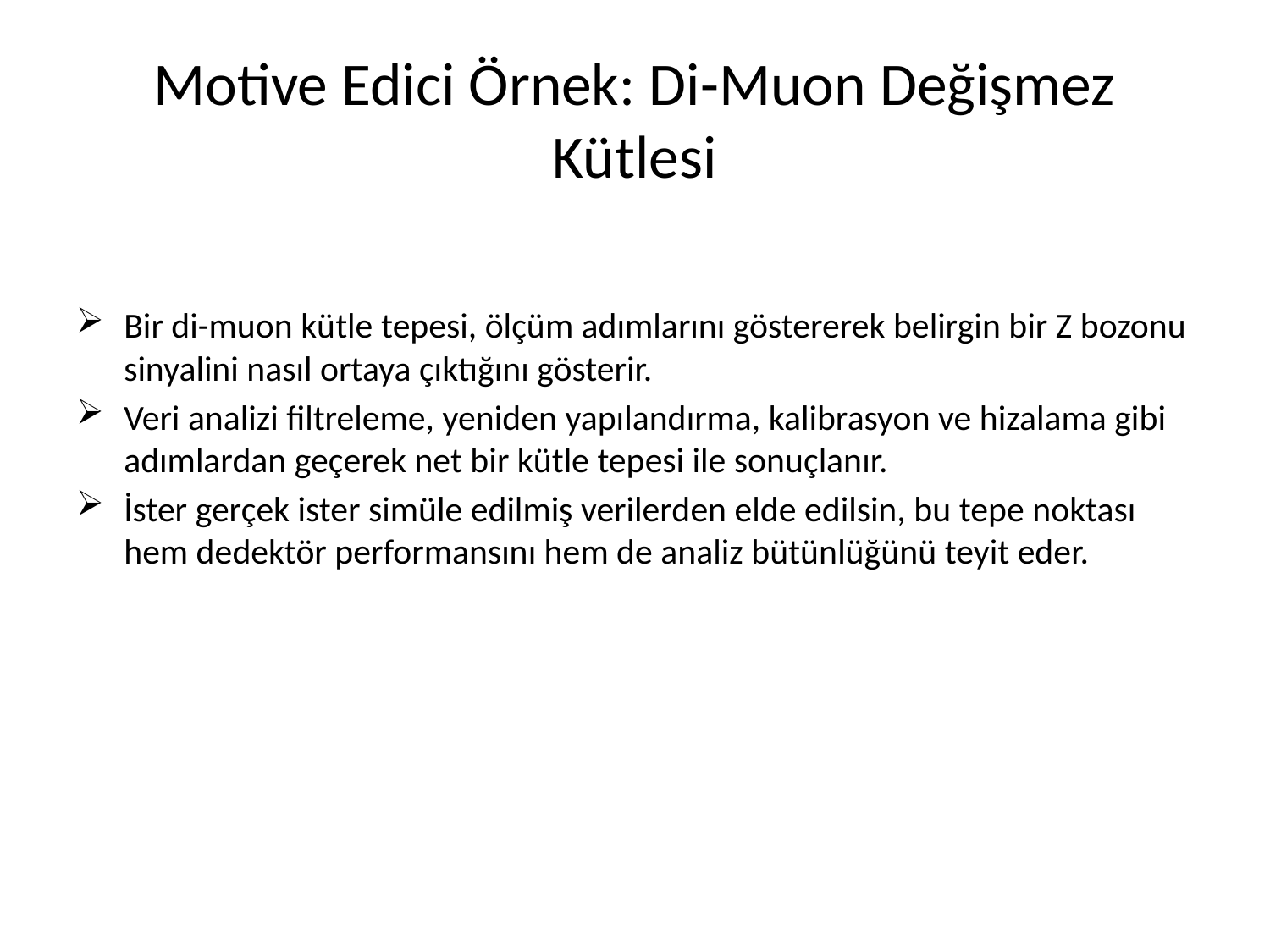

# Motive Edici Örnek: Di-Muon Değişmez Kütlesi

Bir di-muon kütle tepesi, ölçüm adımlarını göstererek belirgin bir Z bozonu sinyalini nasıl ortaya çıktığını gösterir.
Veri analizi filtreleme, yeniden yapılandırma, kalibrasyon ve hizalama gibi adımlardan geçerek net bir kütle tepesi ile sonuçlanır.
İster gerçek ister simüle edilmiş verilerden elde edilsin, bu tepe noktası hem dedektör performansını hem de analiz bütünlüğünü teyit eder.